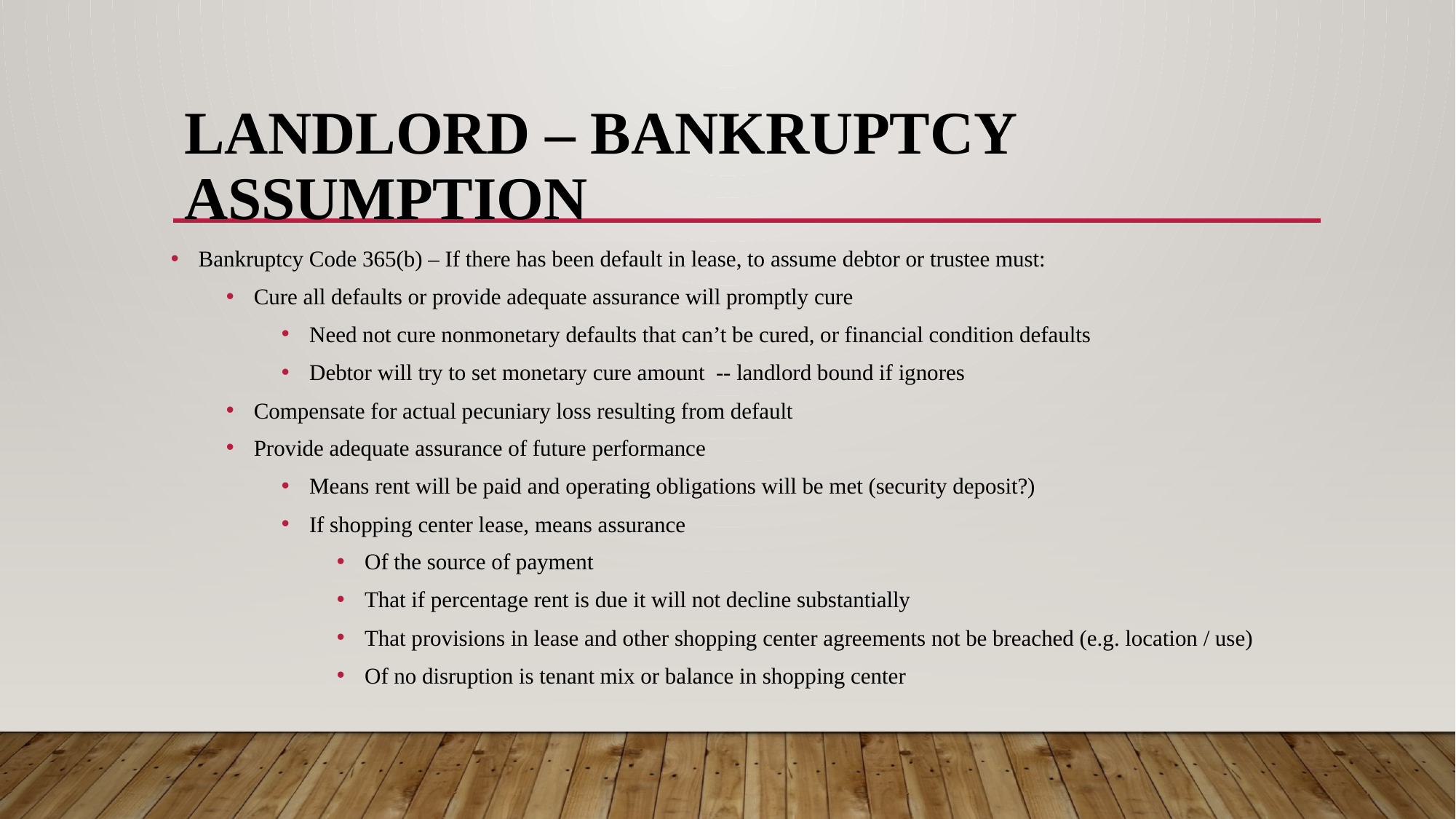

# LANDLORD – BANKRUPTCY ASSUMPTION
Bankruptcy Code 365(b) – If there has been default in lease, to assume debtor or trustee must:
Cure all defaults or provide adequate assurance will promptly cure
Need not cure nonmonetary defaults that can’t be cured, or financial condition defaults
Debtor will try to set monetary cure amount  -- landlord bound if ignores
Compensate for actual pecuniary loss resulting from default
Provide adequate assurance of future performance
Means rent will be paid and operating obligations will be met (security deposit?)
If shopping center lease, means assurance
Of the source of payment
That if percentage rent is due it will not decline substantially
That provisions in lease and other shopping center agreements not be breached (e.g. location / use)
Of no disruption is tenant mix or balance in shopping center